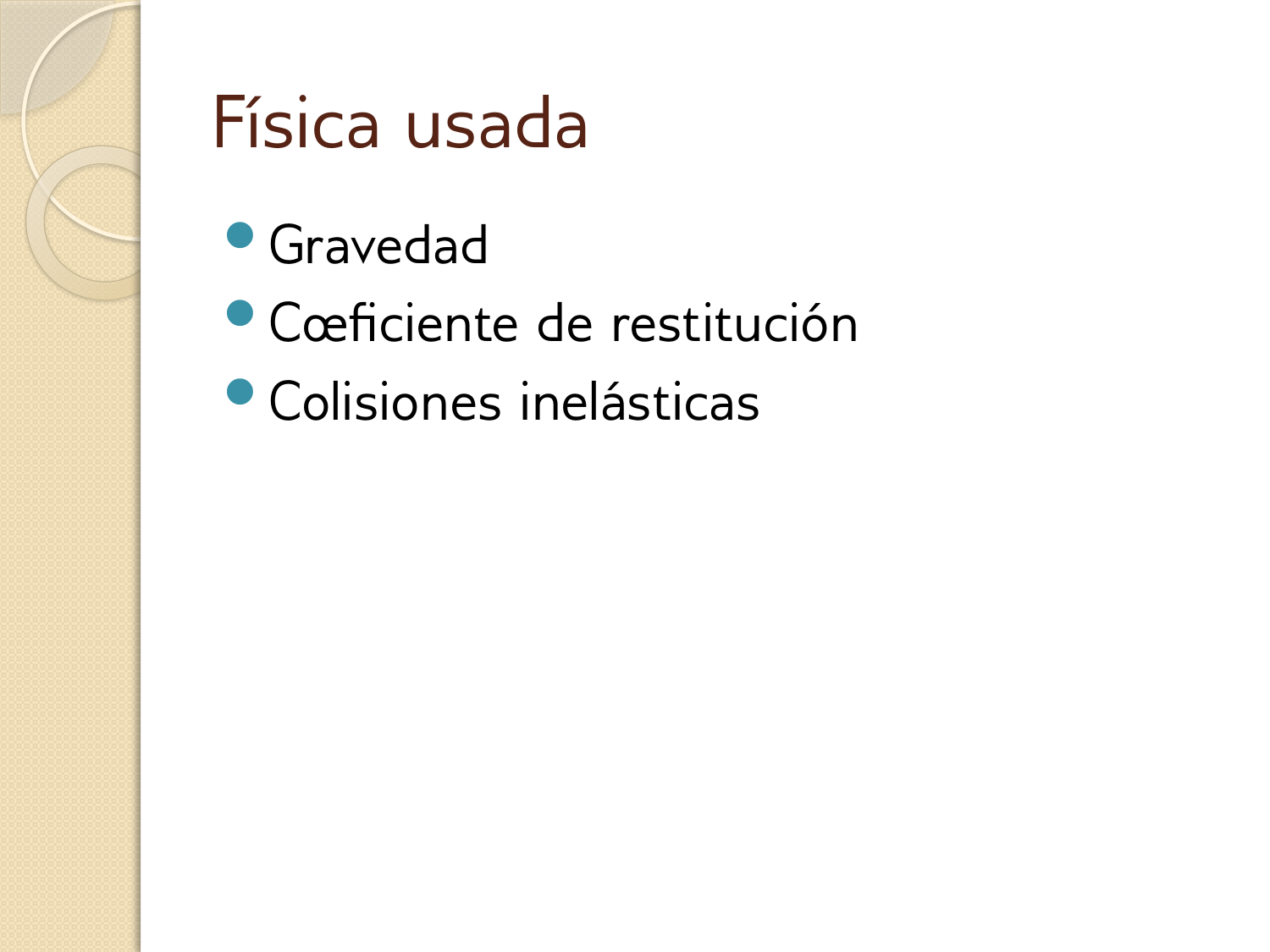

# Física usada
Gravedad
Coeficiente de restitución
Colisiones inelásticas